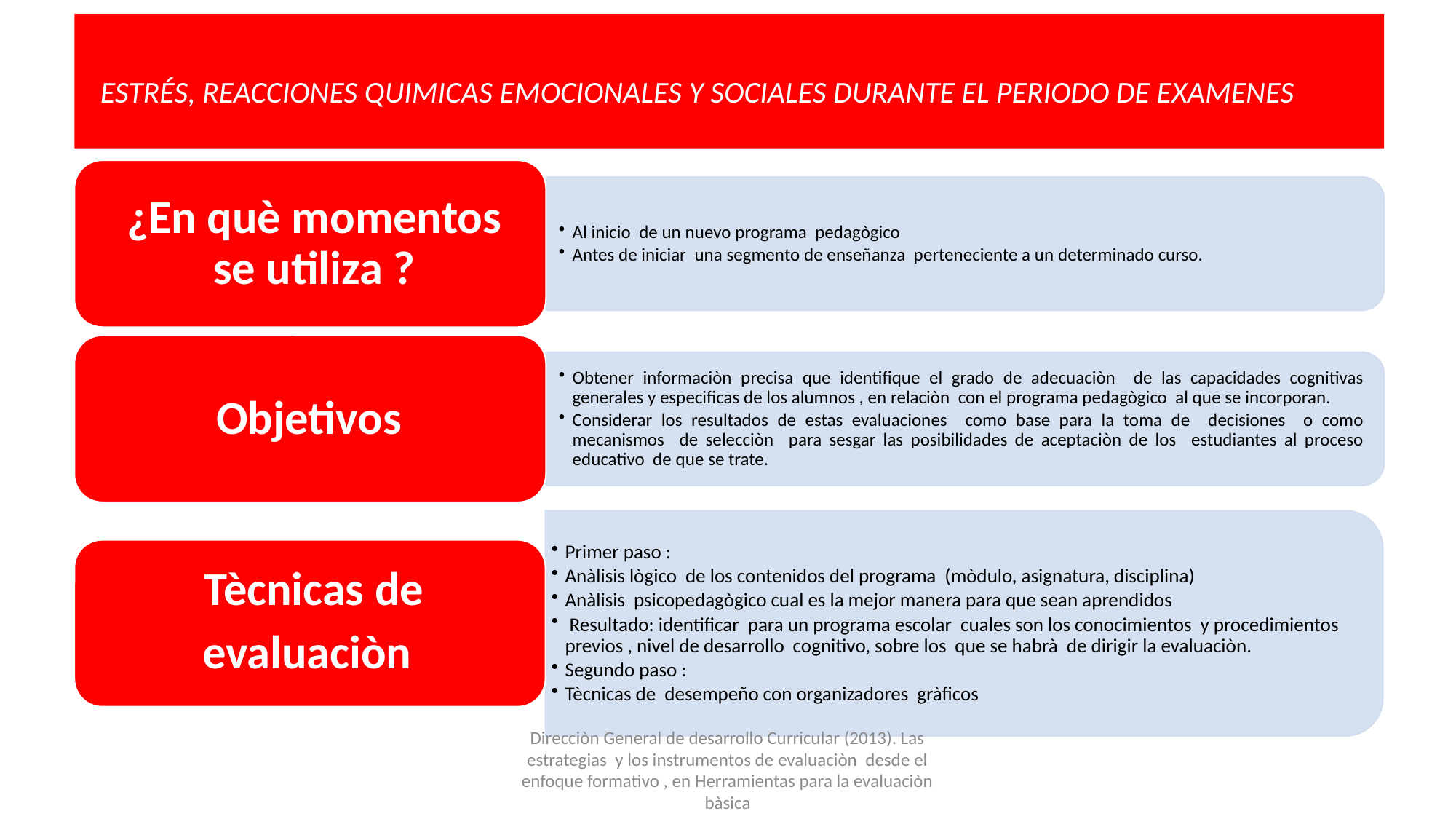

# ESTRÉS, REACCIONES QUIMICAS EMOCIONALES Y SOCIALES DURANTE EL PERIODO DE EXAMENES
Al inicio  de un nuevo programa  pedagògico
Antes de iniciar  una segmento de enseñanza  perteneciente a un determinado curso.
¿En què momentos se utiliza ?
Obtener informaciòn precisa que identifique el grado de adecuaciòn  de las capacidades cognitivas generales y especificas de los alumnos , en relaciòn  con el programa pedagògico  al que se incorporan.
Considerar los resultados de estas evaluaciones  como base para la toma de  decisiones  o como mecanismos  de selecciòn  para sesgar las posibilidades de aceptaciòn de los  estudiantes al proceso educativo  de que se trate.
Objetivos
Primer paso :
Anàlisis lògico  de los contenidos del programa  (mòdulo, asignatura, disciplina)
Anàlisis  psicopedagògico cual es la mejor manera para que sean aprendidos
 Resultado: identificar  para un programa escolar  cuales son los conocimientos  y procedimientos previos , nivel de desarrollo  cognitivo, sobre los  que se habrà  de dirigir la evaluaciòn.
Segundo paso :
Tècnicas de  desempeño con organizadores  gràficos
Tècnicas de evaluaciòn
Direcciòn General de desarrollo Curricular (2013). Las estrategias  y los instrumentos de evaluaciòn  desde el enfoque formativo , en Herramientas para la evaluaciòn bàsica